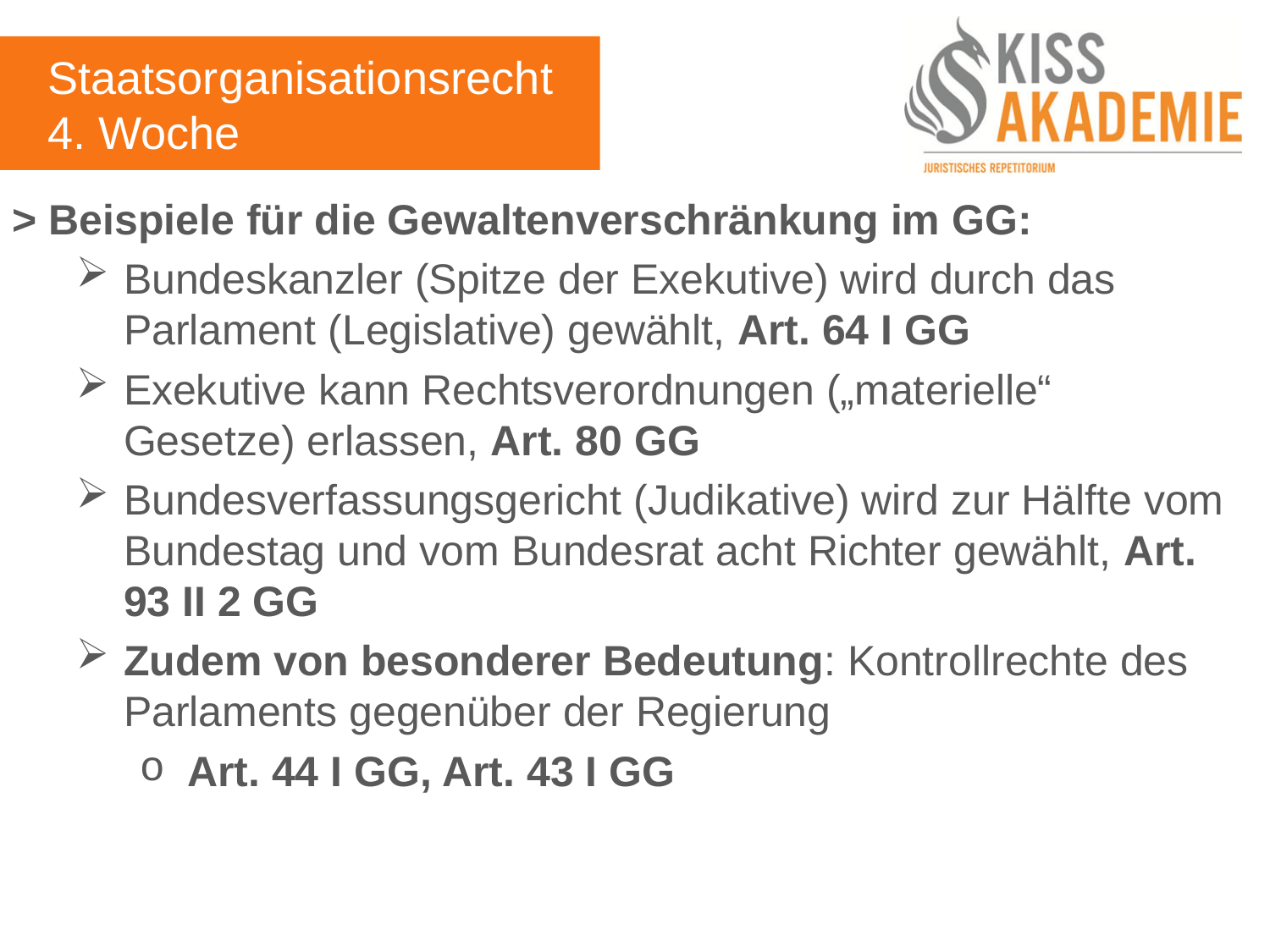

Staatsorganisationsrecht
4. Woche
> Beispiele für die Gewaltenverschränkung im GG:
Bundeskanzler (Spitze der Exekutive) wird durch das Parlament (Legislative) gewählt, Art. 64 I GG
Exekutive kann Rechtsverordnungen („materielle“ Gesetze) erlassen, Art. 80 GG
Bundesverfassungsgericht (Judikative) wird zur Hälfte vom Bundestag und vom Bundesrat acht Richter gewählt, Art. 93 II 2 GG
Zudem von besonderer Bedeutung: Kontrollrechte des Parlaments gegenüber der Regierung
Art. 44 I GG, Art. 43 I GG